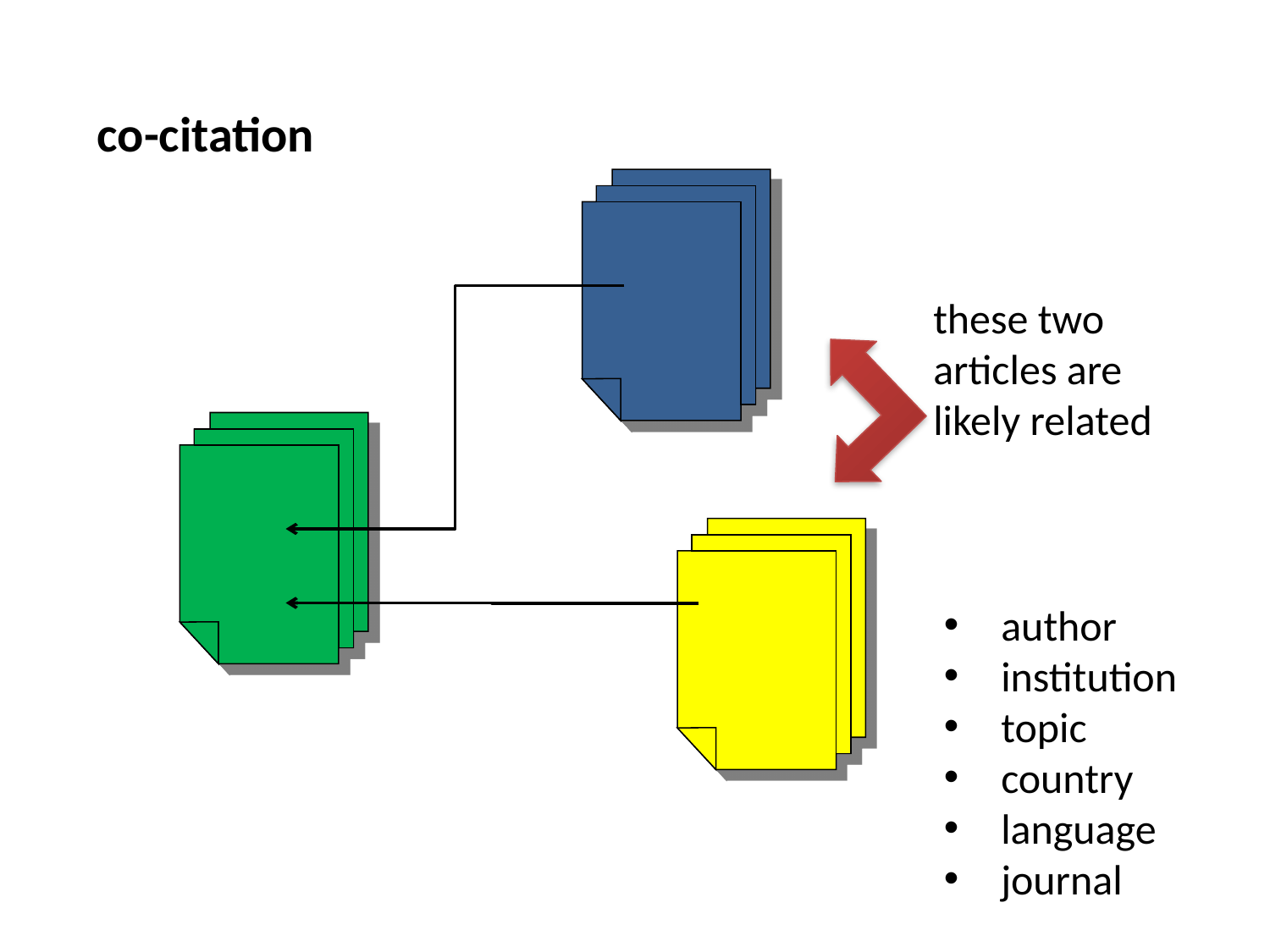

co-citation

these two articles are likely related

 author
 institution
 topic
 country
 language
 journal